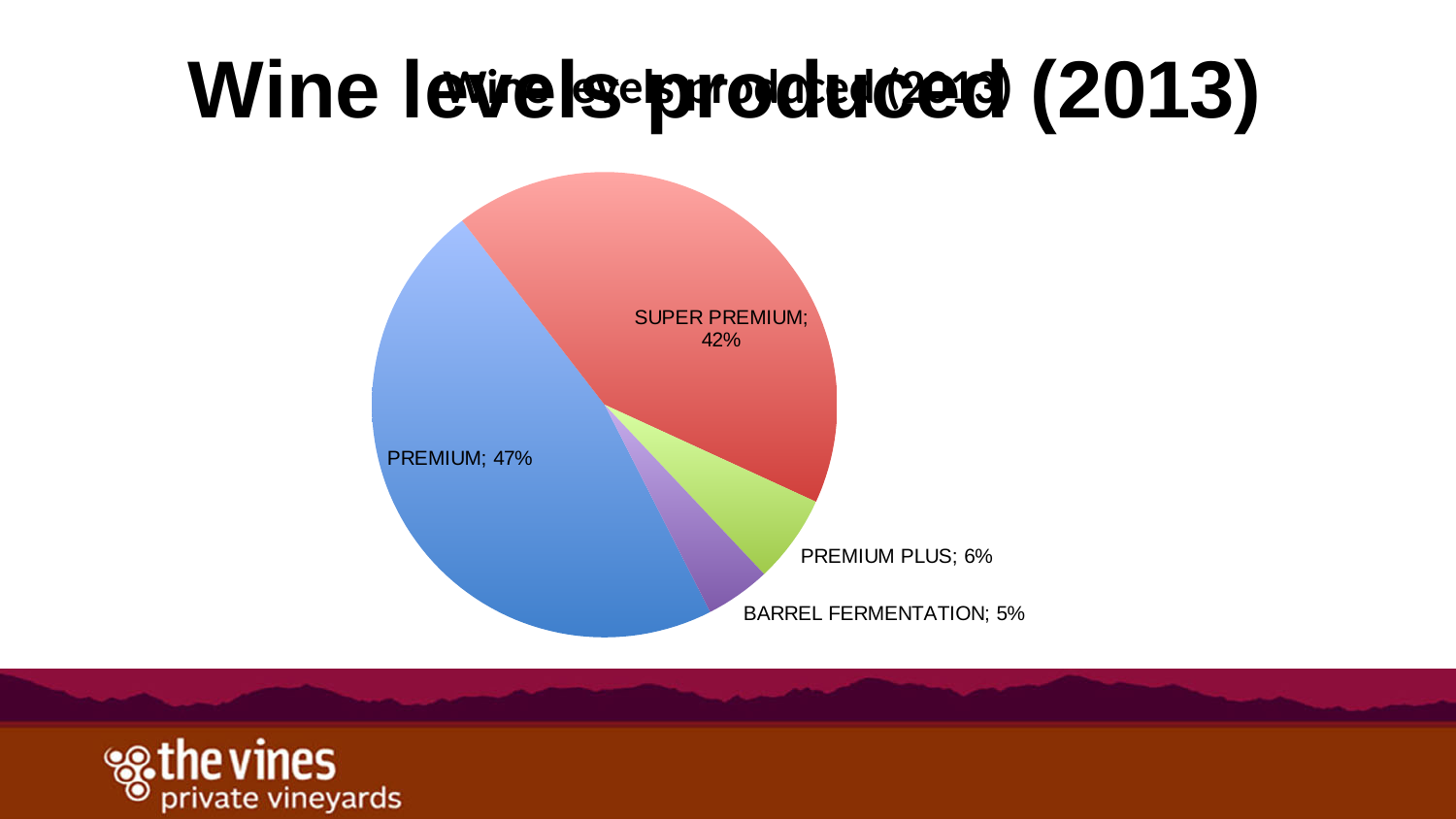

### Chart: Wine levels produced (2013)

| Category |  |
|---|---|
| PREMIUM | 0.470228059277664 |
| SUPER PREMIUM | 0.42328511846659 |
| PREMIUM PLUS | 0.0612299227970539 |
| BARREL FERMENTATION | 0.045256899458692 |

### Chart: Wine levels produced (2013)

| Category |
|---|